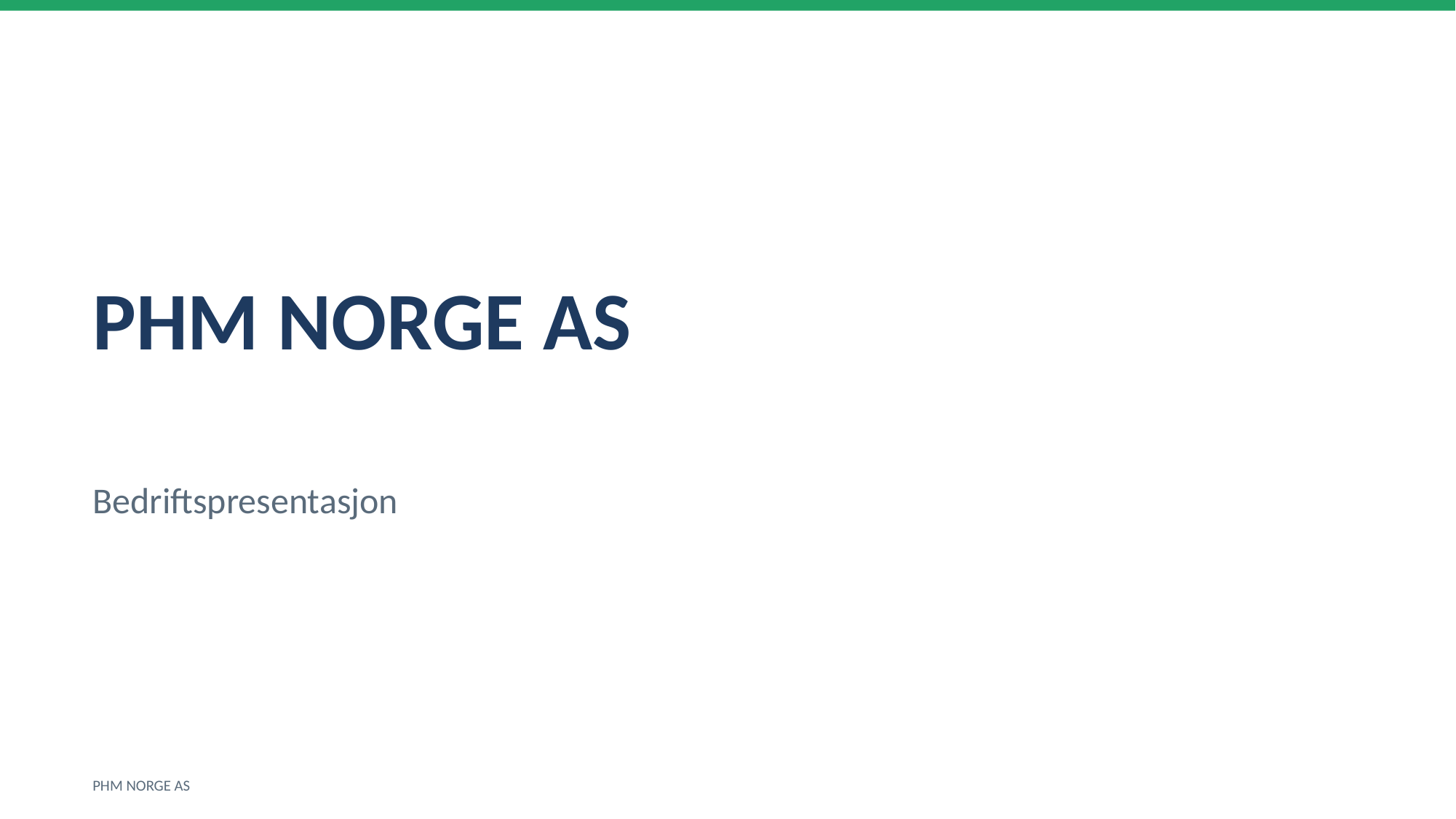

PHM NORGE AS
Bedriftspresentasjon
PHM NORGE AS